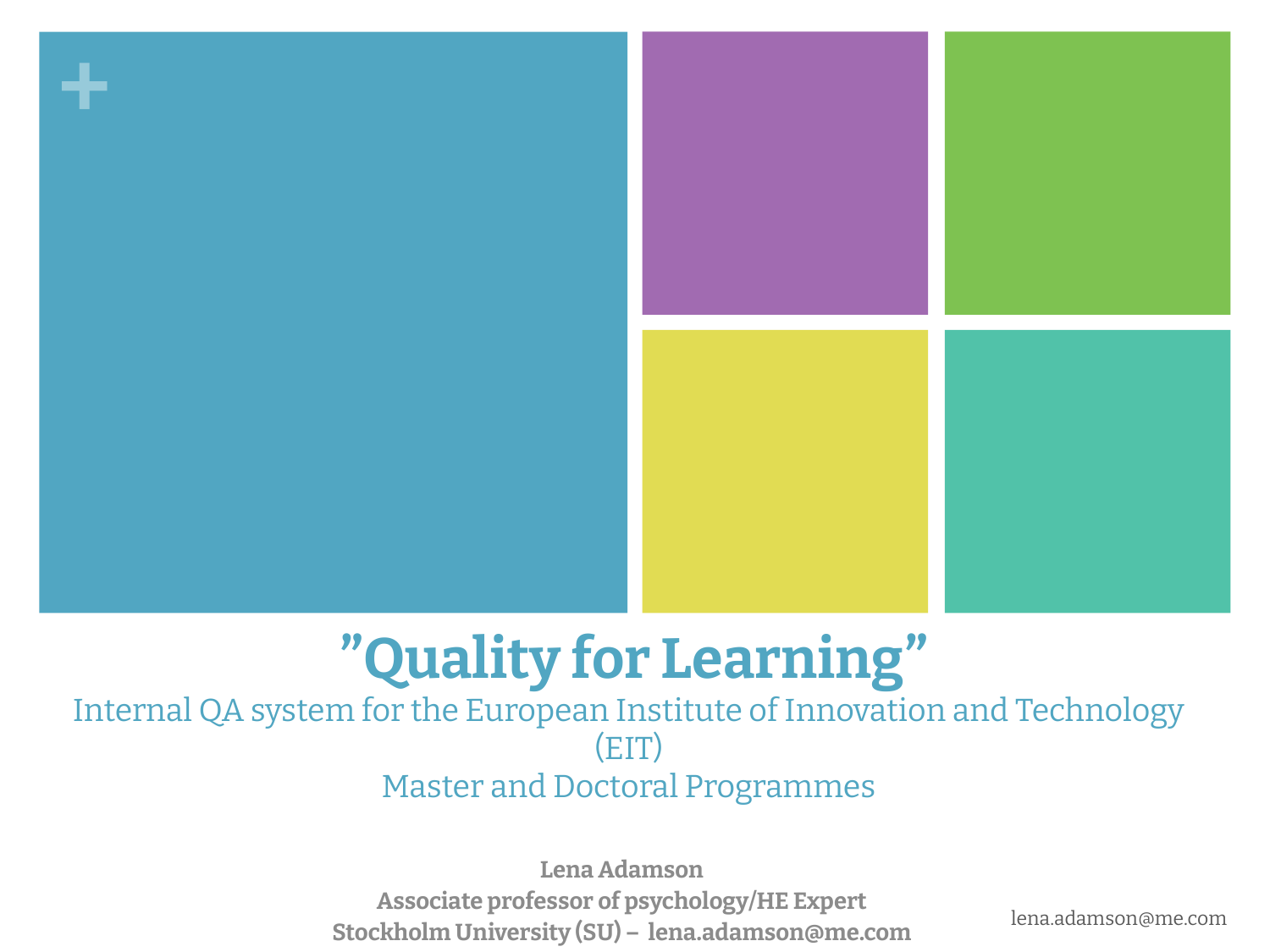

# ”Quality for Learning” Internal QA system for the European Institute of Innovation and Technology (EIT) Master and Doctoral Programmes
Lena Adamson
Associate professor of psychology/HE Expert
Stockholm University (SU) –  lena.adamson@me.com

lena.adamson@me.com